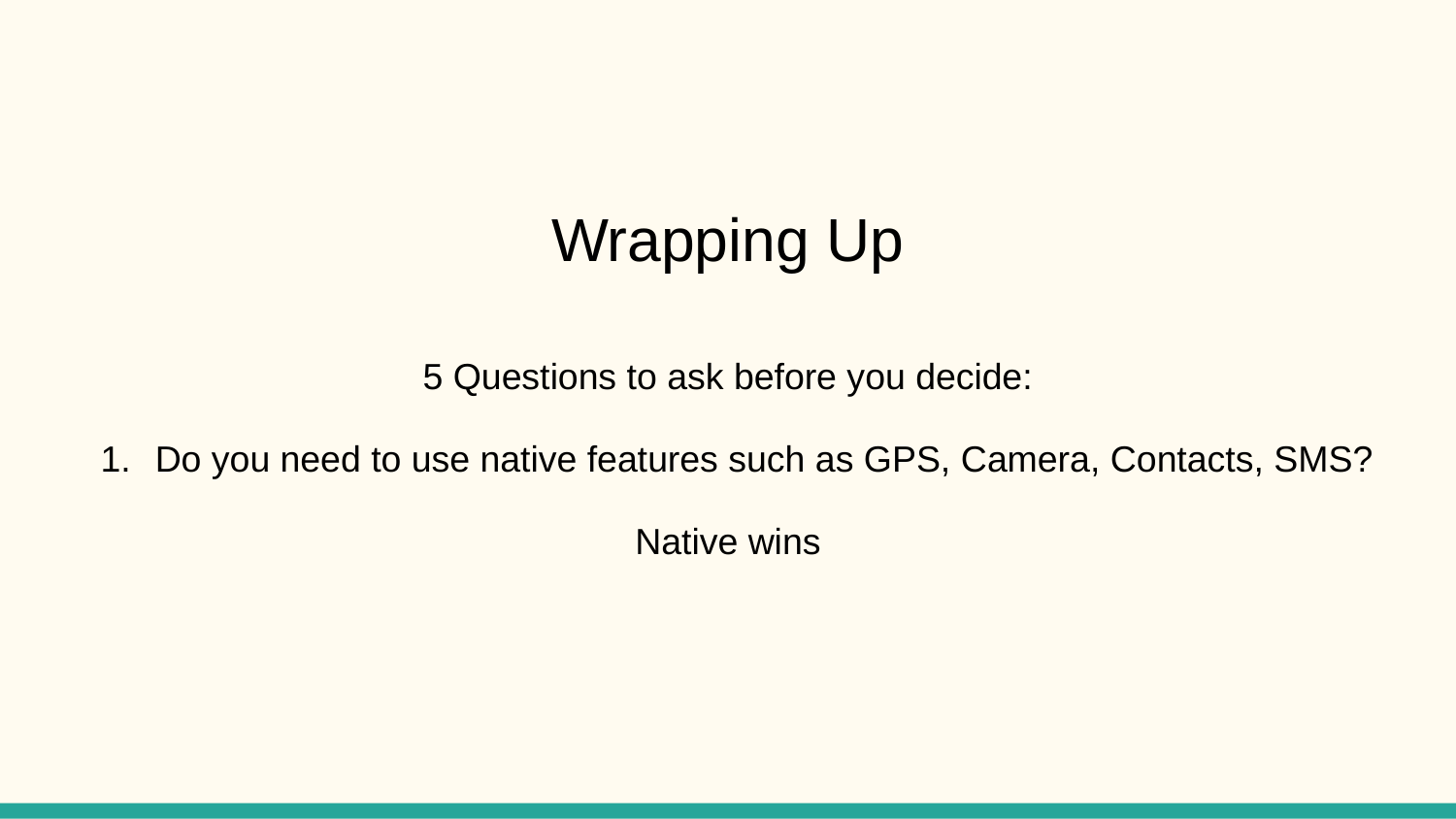

Wrapping Up

5 Questions to ask before you decide:
Do you need to use native features such as GPS, Camera, Contacts, SMS?
Native wins